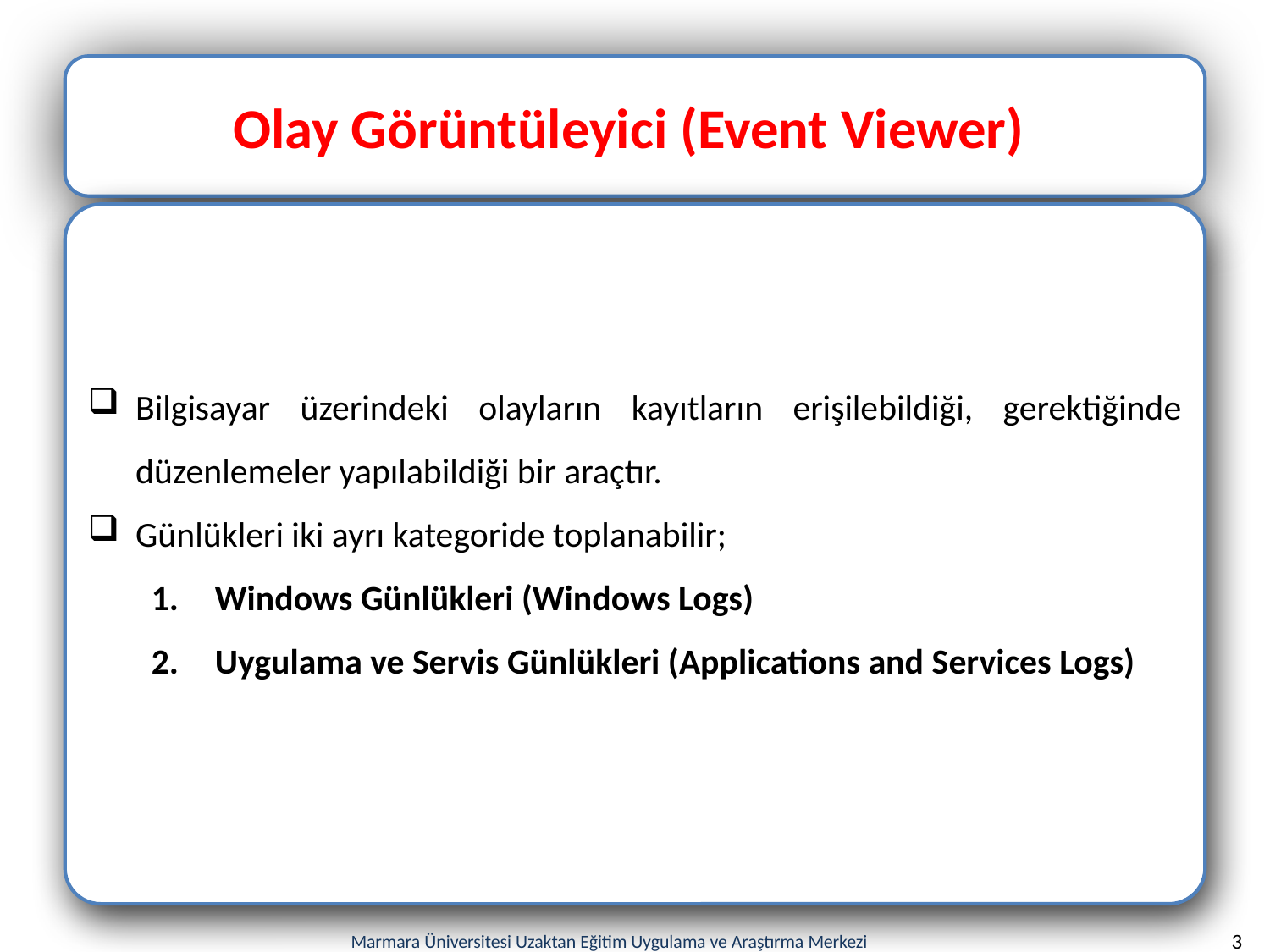

Olay Görüntüleyici (Event Viewer)
Bilgisayar üzerindeki olayların kayıtların erişilebildiği, gerektiğinde düzenlemeler yapılabildiği bir araçtır.
Günlükleri iki ayrı kategoride toplanabilir;
Windows Günlükleri (Windows Logs)
Uygulama ve Servis Günlükleri (Applications and Services Logs)

3
Marmara Üniversitesi Uzaktan Eğitim Uygulama ve Araştırma Merkezi